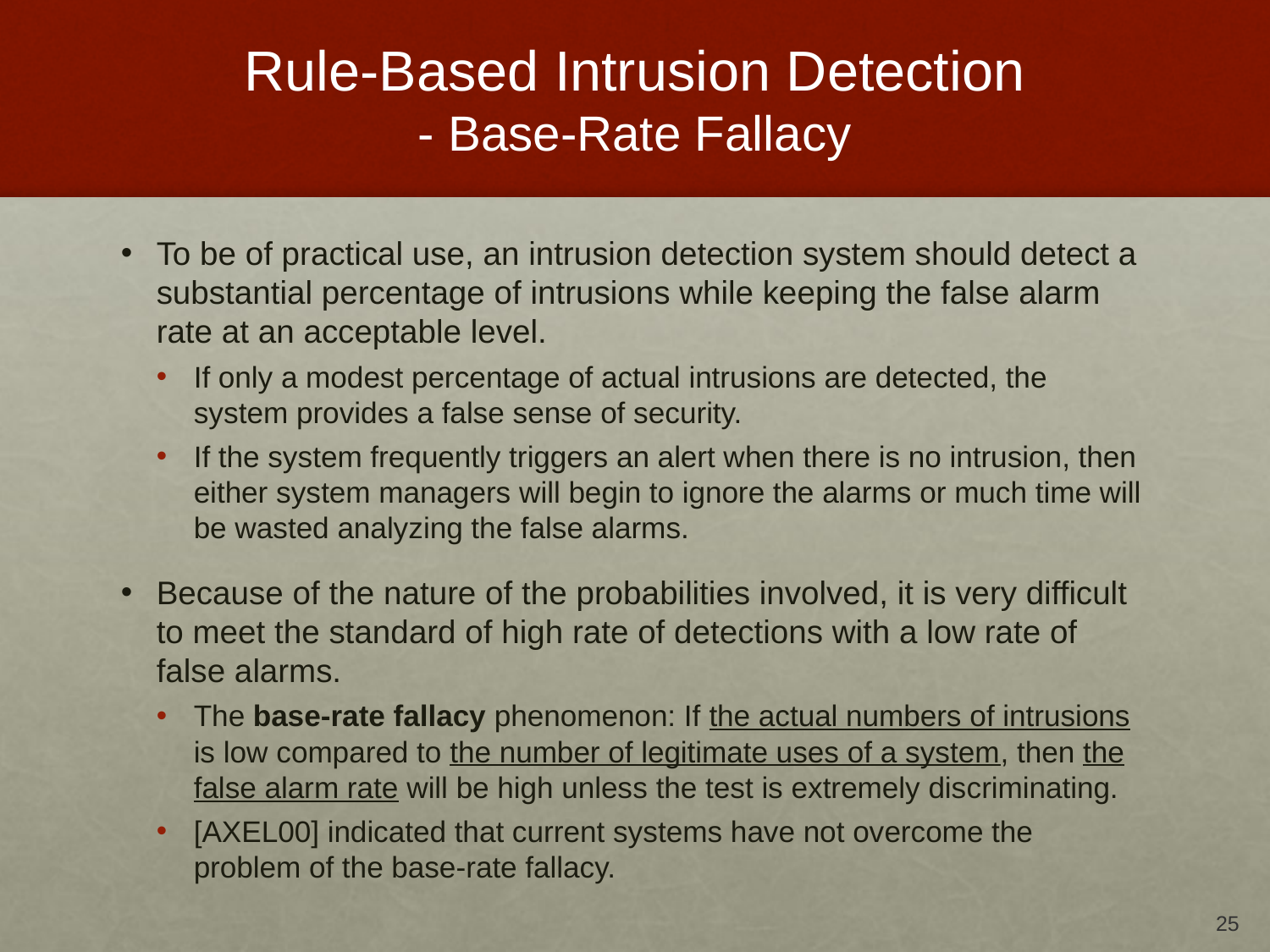

# Rule-Based Intrusion Detection - Base-Rate Fallacy
To be of practical use, an intrusion detection system should detect a substantial percentage of intrusions while keeping the false alarm rate at an acceptable level.
If only a modest percentage of actual intrusions are detected, the system provides a false sense of security.
If the system frequently triggers an alert when there is no intrusion, then either system managers will begin to ignore the alarms or much time will be wasted analyzing the false alarms.
Because of the nature of the probabilities involved, it is very difficult to meet the standard of high rate of detections with a low rate of false alarms.
The base-rate fallacy phenomenon: If the actual numbers of intrusions is low compared to the number of legitimate uses of a system, then the false alarm rate will be high unless the test is extremely discriminating.
[AXEL00] indicated that current systems have not overcome the problem of the base-rate fallacy.
25